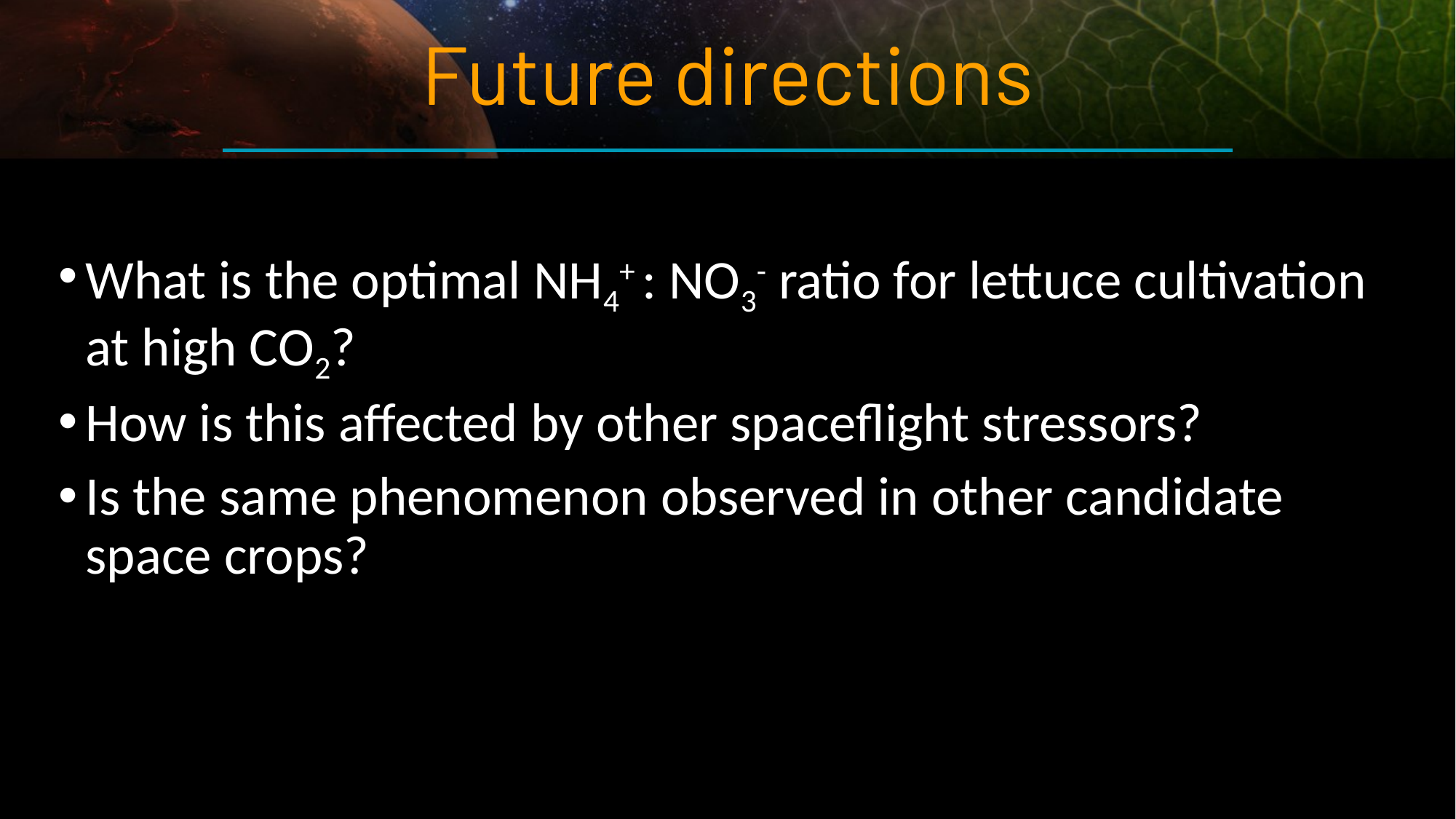

# Future directions
What is the optimal NH4+ : NO3- ratio for lettuce cultivation at high CO2?
How is this affected by other spaceflight stressors?
Is the same phenomenon observed in other candidate space crops?